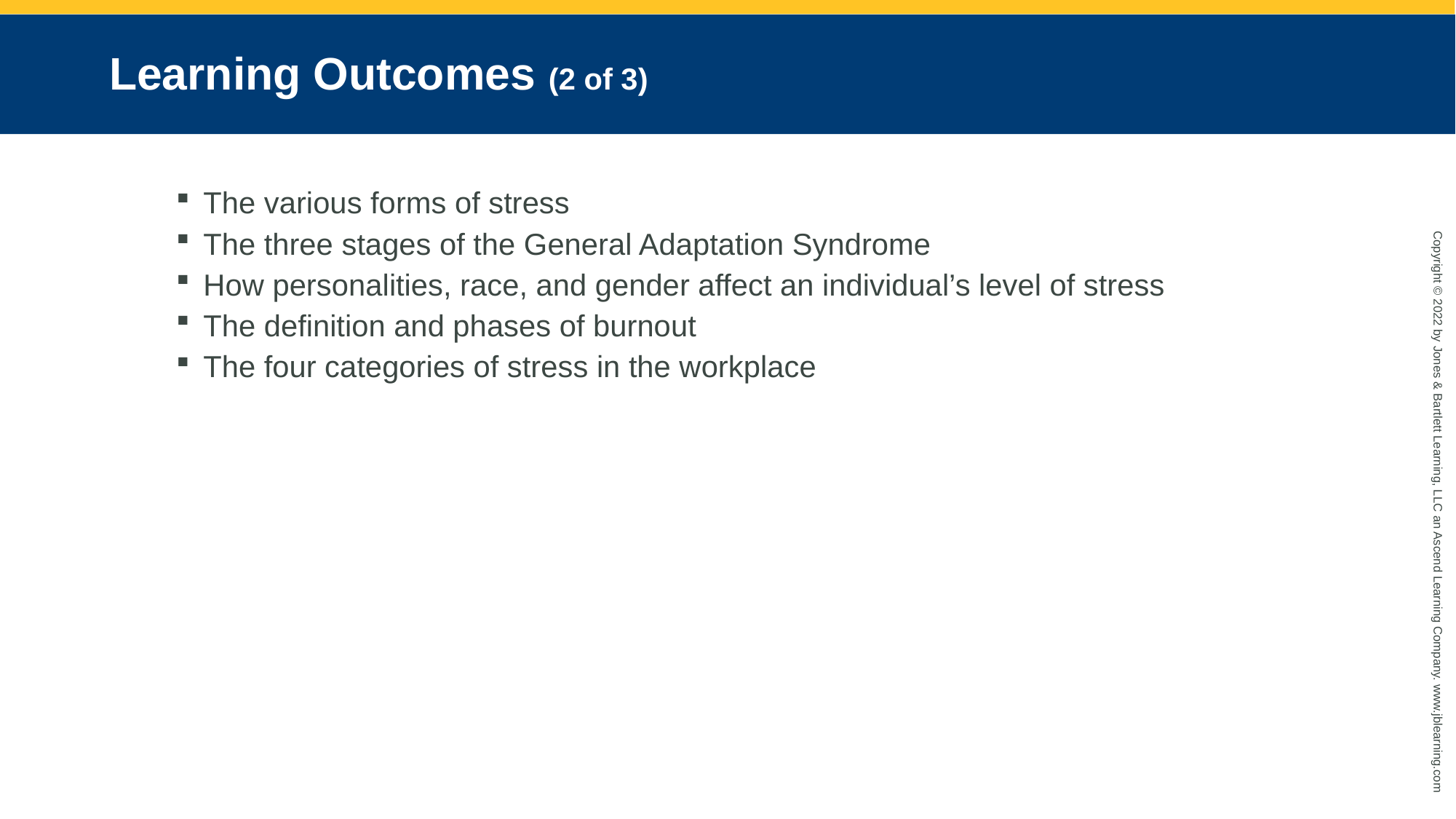

# Learning Outcomes (2 of 3)
The various forms of stress
The three stages of the General Adaptation Syndrome
How personalities, race, and gender affect an individual’s level of stress
The definition and phases of burnout
The four categories of stress in the workplace